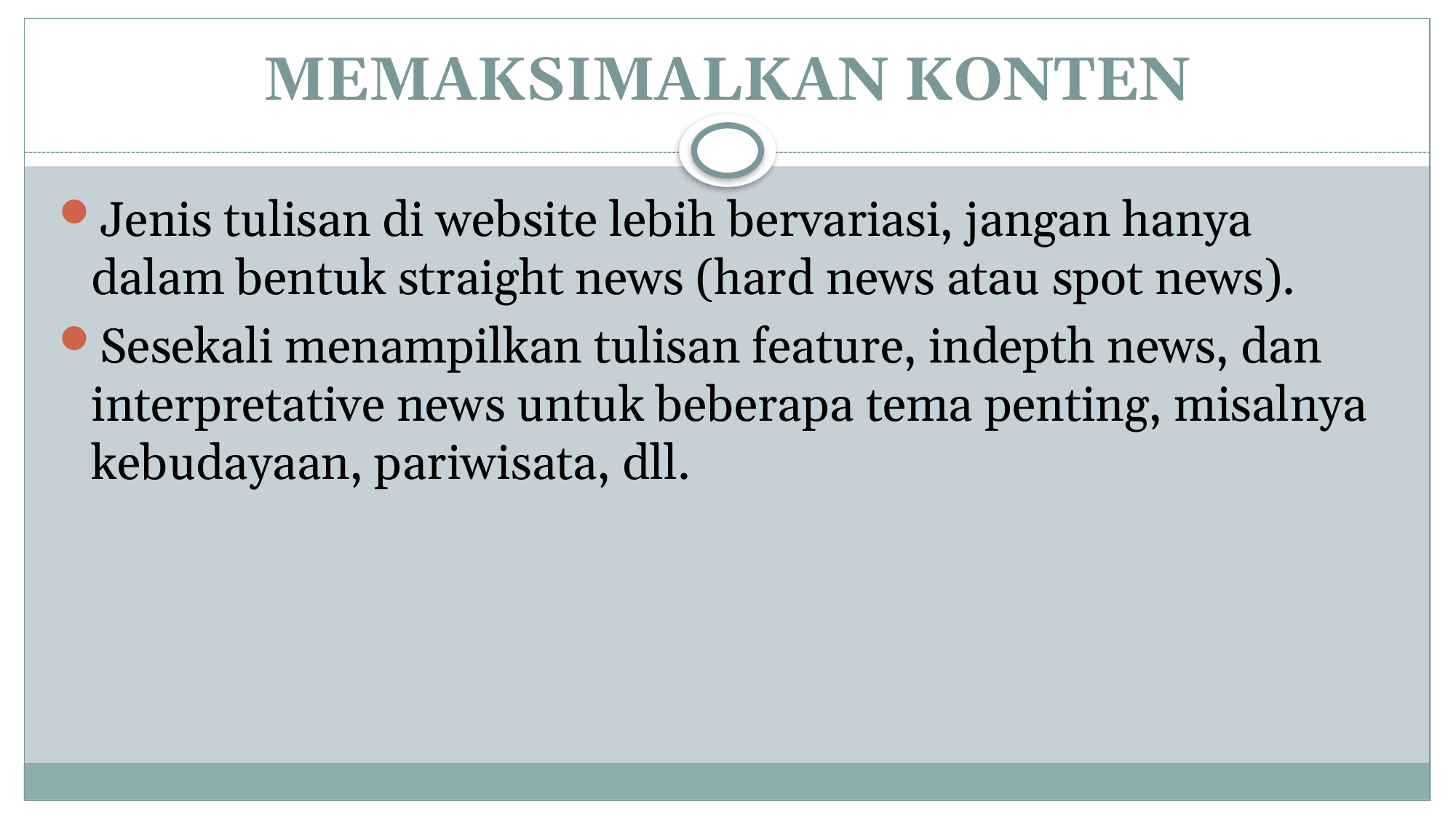

# MEMAKSIMALKAN KONTEN
Jenis tulisan di website lebih bervariasi, jangan hanya dalam bentuk straight news (hard news atau spot news).
Sesekali menampilkan tulisan feature, indepth news, dan interpretative news untuk beberapa tema penting, misalnya kebudayaan, pariwisata, dll.